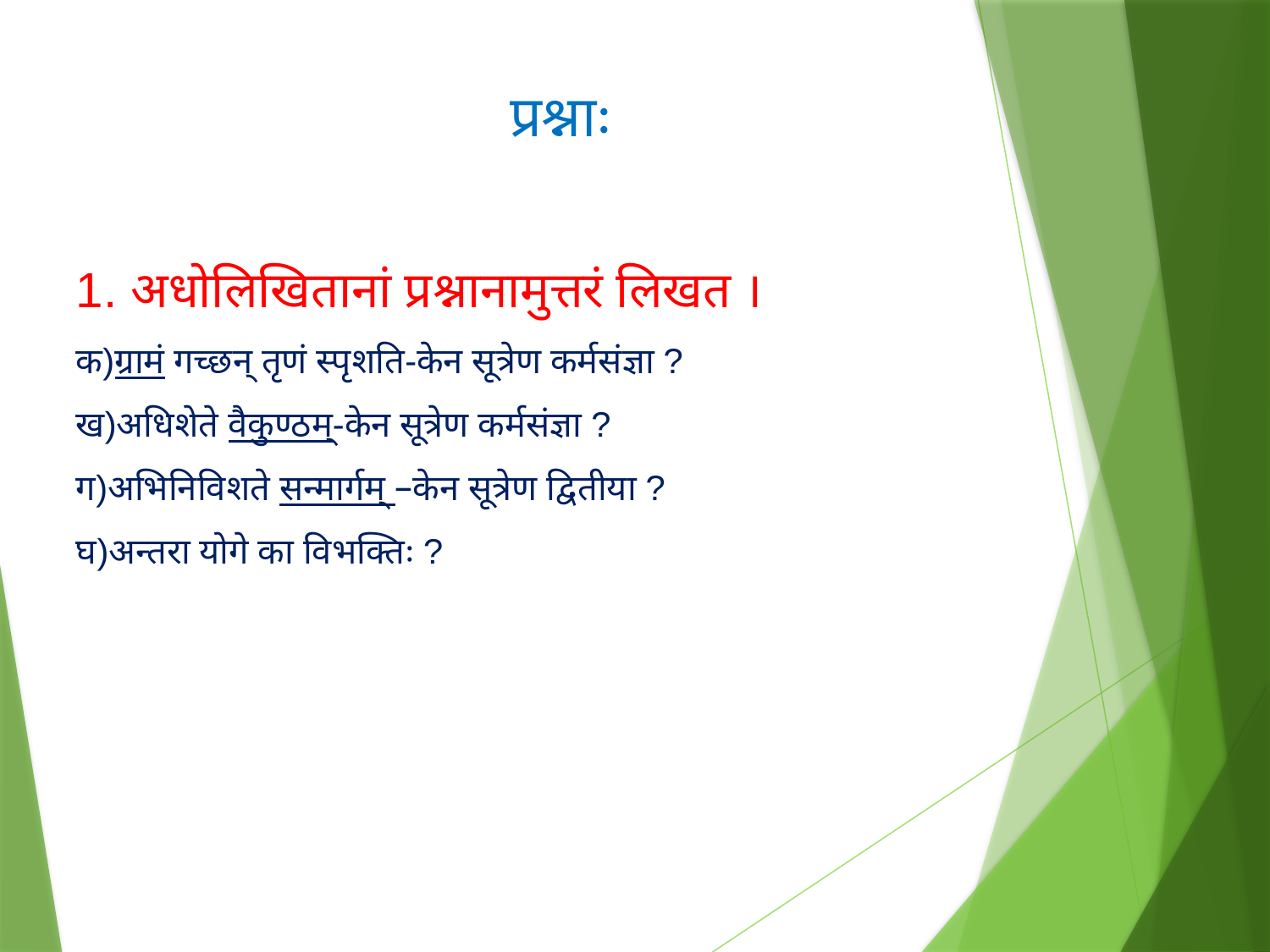

प्रश्नाः
1. अधोलिखितानां प्रश्नानामुत्तरं लिखत ।
क)ग्रामं गच्छन् तृणं स्पृशति-केन सूत्रेण कर्मसंज्ञा ?
ख)अधिशेते वैकुण्ठम्-केन सूत्रेण कर्मसंज्ञा ?
ग)अभिनिविशते सन्मार्गम् –केन सूत्रेण द्वितीया ?
घ)अन्तरा योगे का विभक्तिः ?